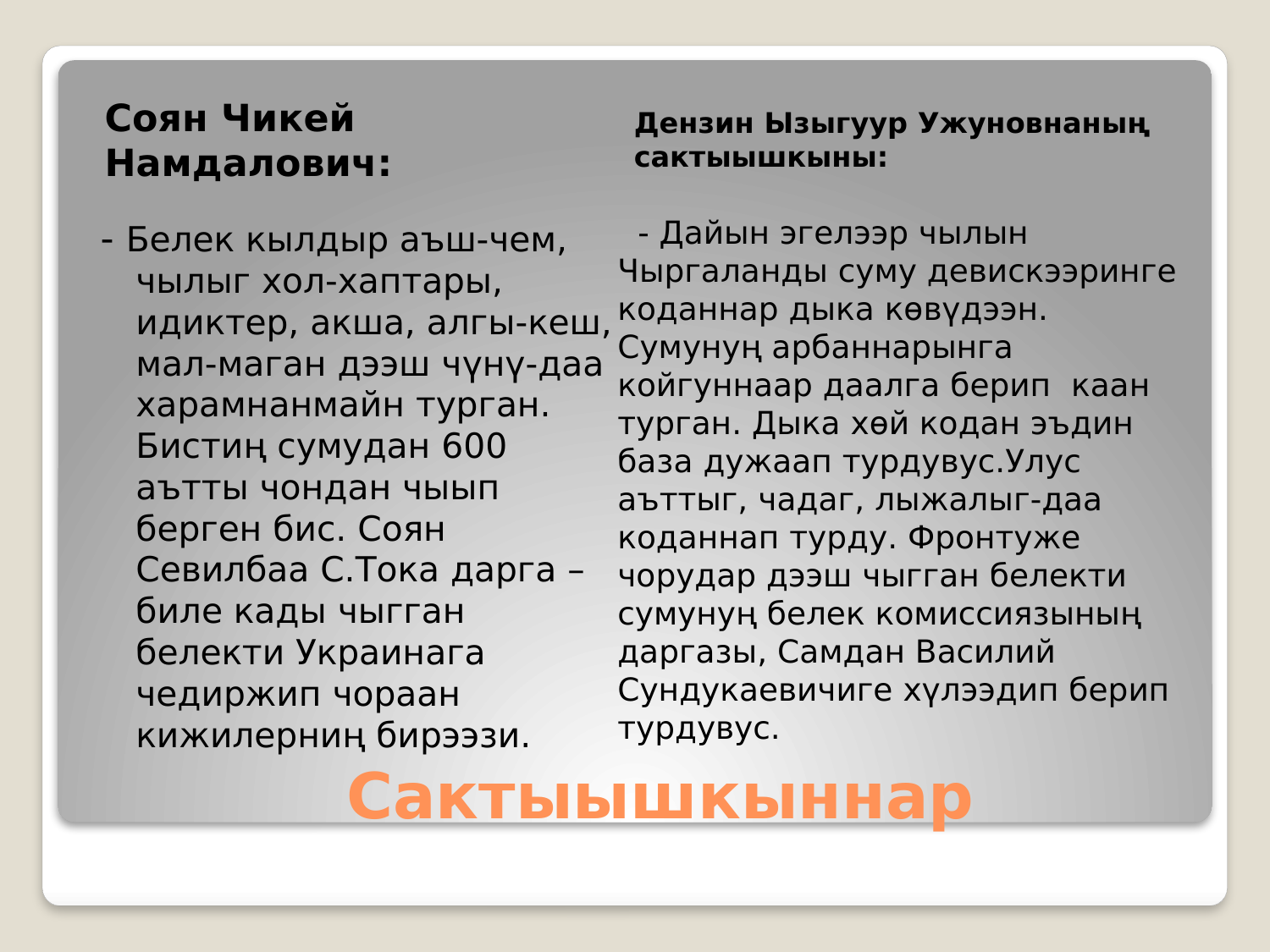

Соян Чикей Намдалович:
Дензин Ызыгуур Ужуновнаның сактыышкыны:
- Белек кылдыр аъш-чем, чылыг хол-хаптары, идиктер, акша, алгы-кеш, мал-маган дээш чүнү-даа харамнанмайн турган. Бистиң сумудан 600 аътты чондан чыып берген бис. Соян Севилбаа С.Тока дарга –биле кады чыгган белекти Украинага чедиржип чораан кижилерниң бирээзи.
  - Дайын эгелээр чылын Чыргаланды суму девискээринге коданнар дыка көвүдээн. Сумунуң арбаннарынга койгуннаар даалга берип  каан турган. Дыка хөй кодан эъдин база дужаап турдувус.Улус аъттыг, чадаг, лыжалыг-даа коданнап турду. Фронтуже чорудар дээш чыгган белекти сумунуң белек комиссиязының даргазы, Самдан Василий Сундукаевичиге хүлээдип берип турдувус.
# Сактыышкыннар